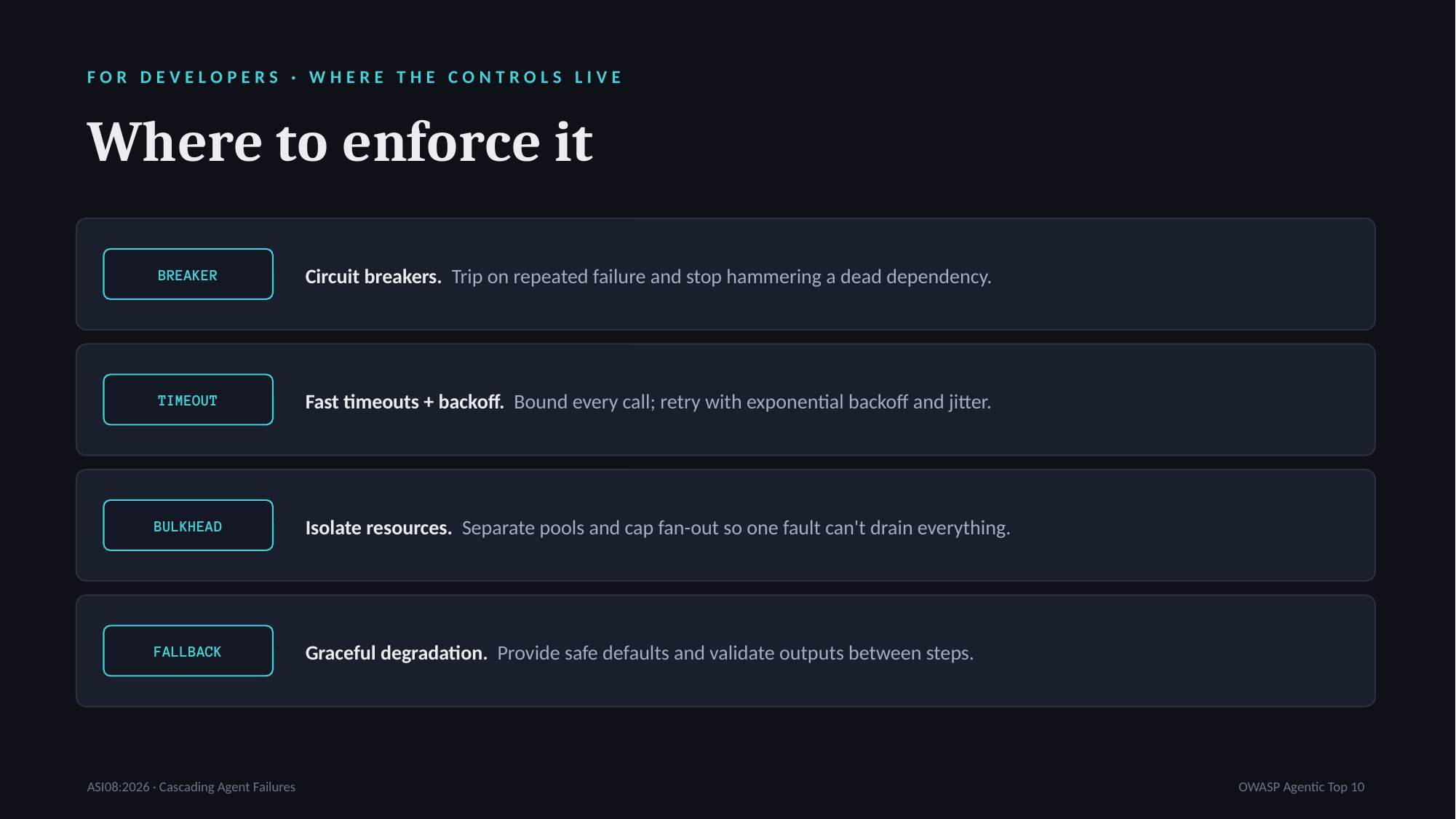

FOR DEVELOPERS · WHERE THE CONTROLS LIVE
Where to enforce it

Circuit breakers.  Trip on repeated failure and stop hammering a dead dependency.

BREAKER

Fast timeouts + backoff.  Bound every call; retry with exponential backoff and jitter.

TIMEOUT

Isolate resources.  Separate pools and cap fan-out so one fault can't drain everything.

BULKHEAD

Graceful degradation.  Provide safe defaults and validate outputs between steps.

FALLBACK
ASI08:2026 · Cascading Agent Failures
OWASP Agentic Top 10